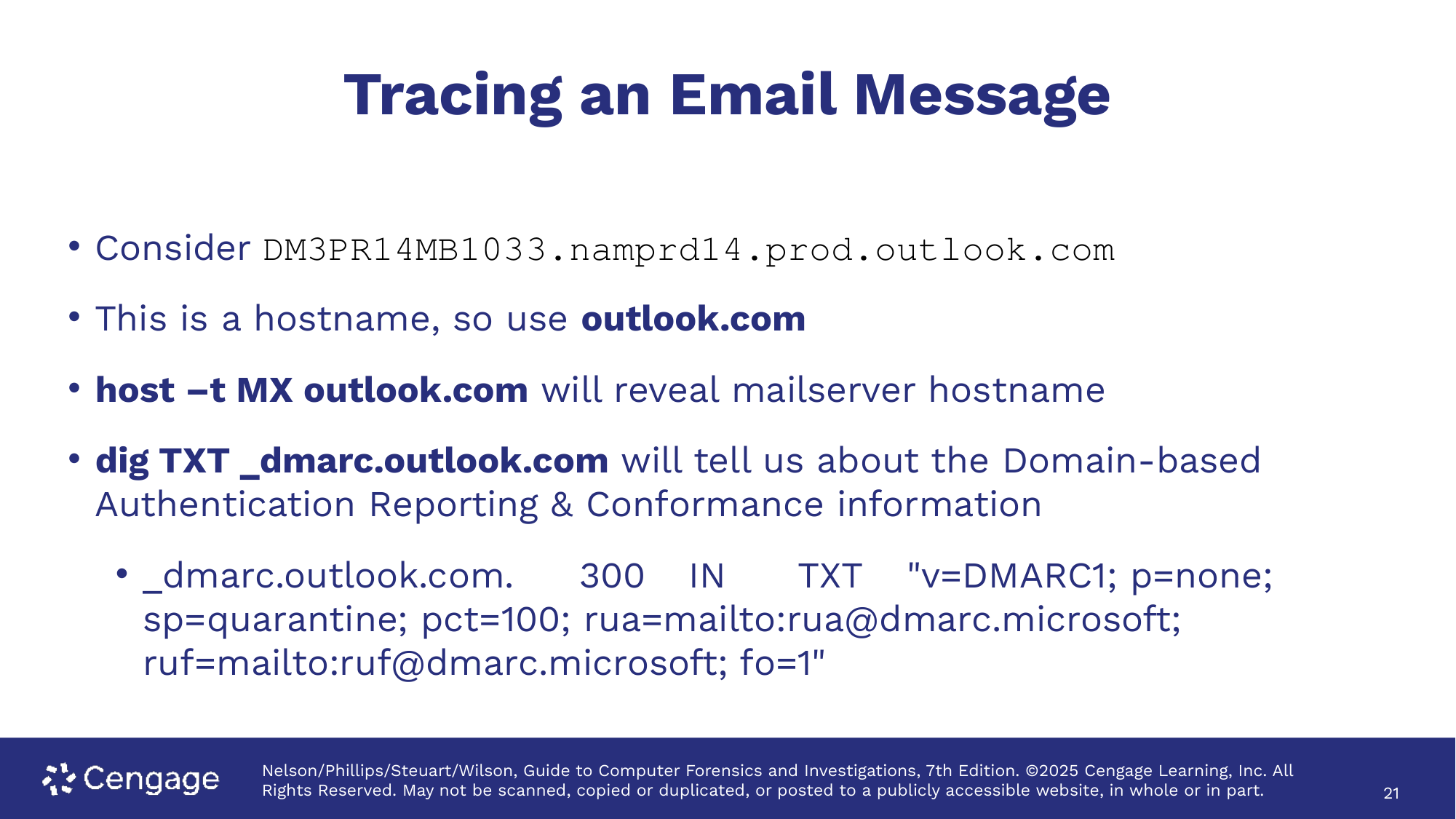

# Tracing an Email Message
Consider DM3PR14MB1033.namprd14.prod.outlook.com
This is a hostname, so use outlook.com
host –t MX outlook.com will reveal mailserver hostname
dig TXT _dmarc.outlook.com will tell us about the Domain-based Authentication Reporting & Conformance information
_dmarc.outlook.com.	300	IN	TXT	"v=DMARC1; p=none; sp=quarantine; pct=100; rua=mailto:rua@dmarc.microsoft; ruf=mailto:ruf@dmarc.microsoft; fo=1"